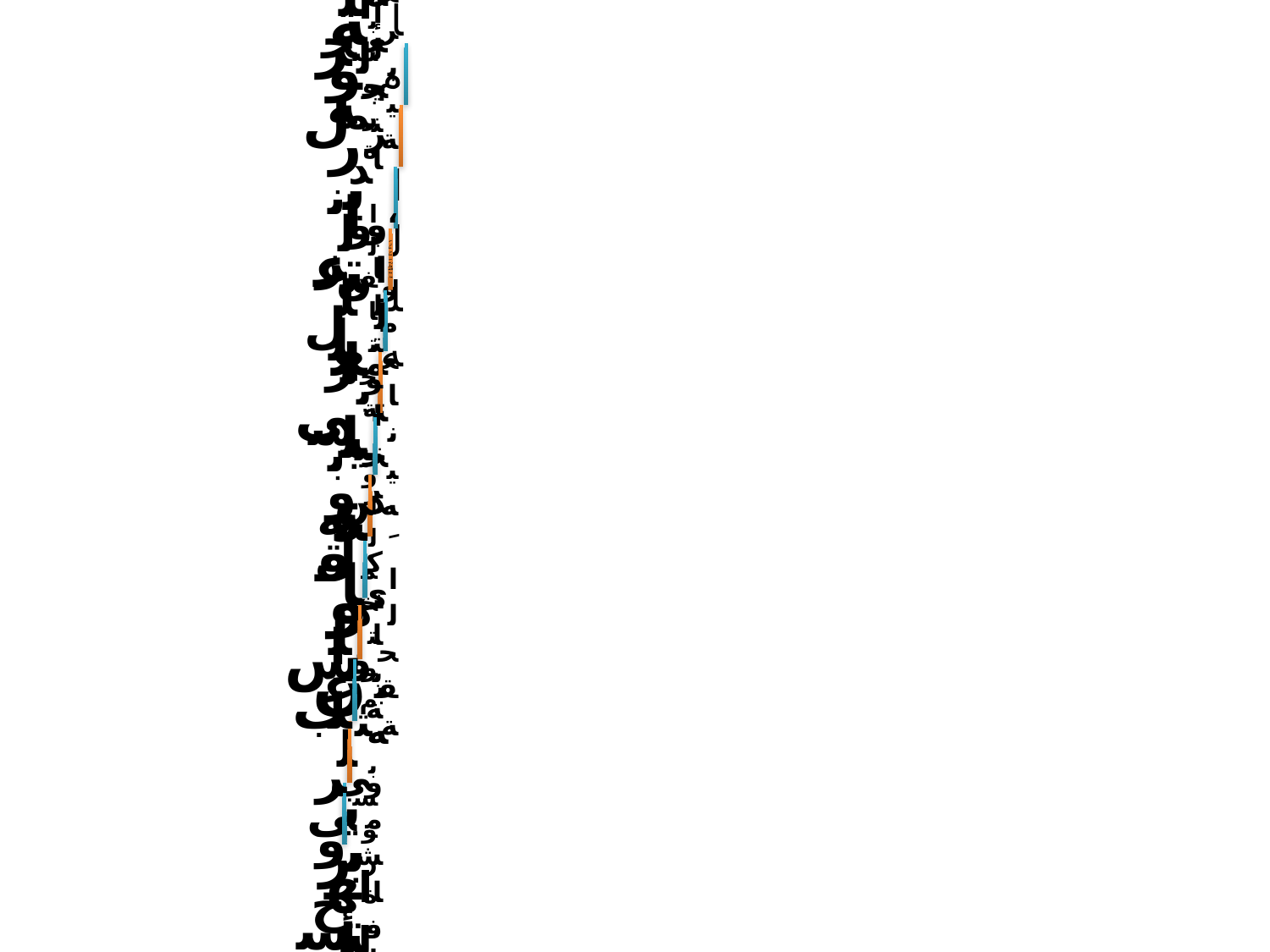

نزل على قلب رسول الله
نزل على قلب رسول الله محمد